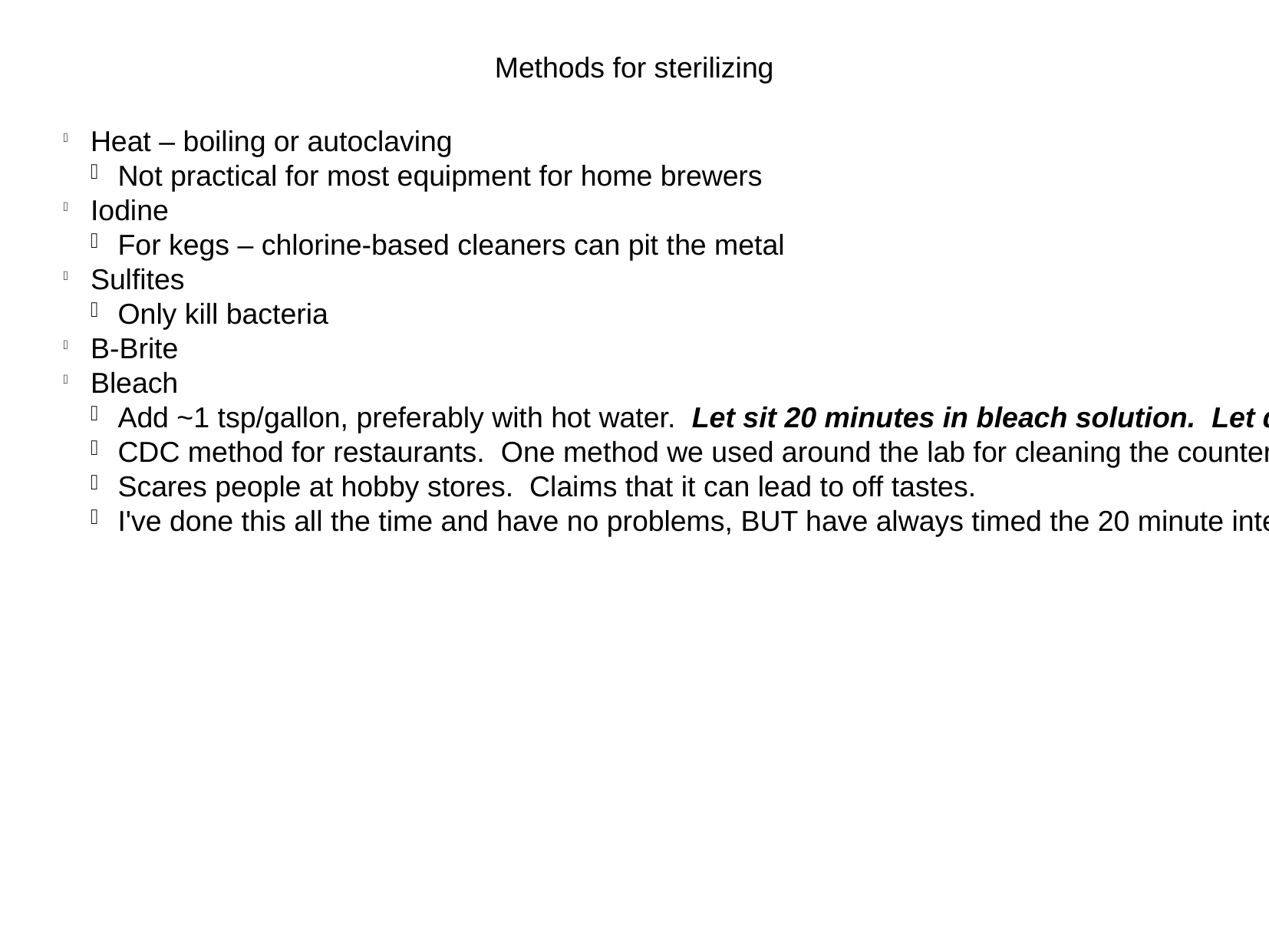

Methods for sterilizing
Heat – boiling or autoclaving
Not practical for most equipment for home brewers
Iodine
For kegs – chlorine-based cleaners can pit the metal
Sulfites
Only kill bacteria
B-Brite
Bleach
Add ~1 tsp/gallon, preferably with hot water.  Let sit 20 minutes in bleach solution.  Let dry for 20 minutes before using.
CDC method for restaurants.  One method we used around the lab for cleaning the counters.
Scares people at hobby stores.  Claims that it can lead to off tastes.
I've done this all the time and have no problems, BUT have always timed the 20 minute intervals.